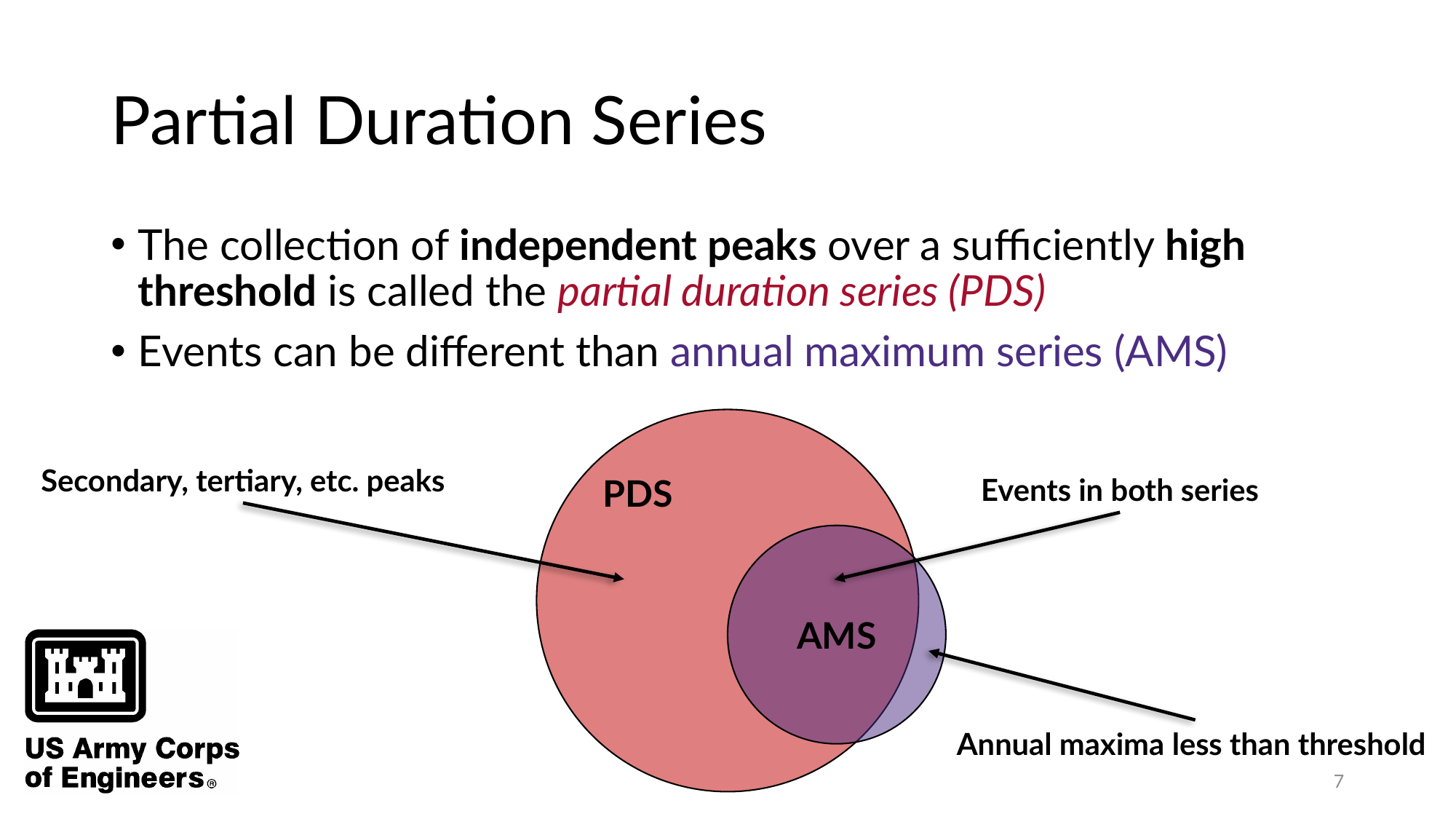

# Partial Duration Series
The collection of independent peaks over a sufficiently high threshold is called the partial duration series (PDS)
Events can be different than annual maximum series (AMS)
PDS
Secondary, tertiary, etc. peaks
Events in both series
AMS
Annual maxima less than threshold
7